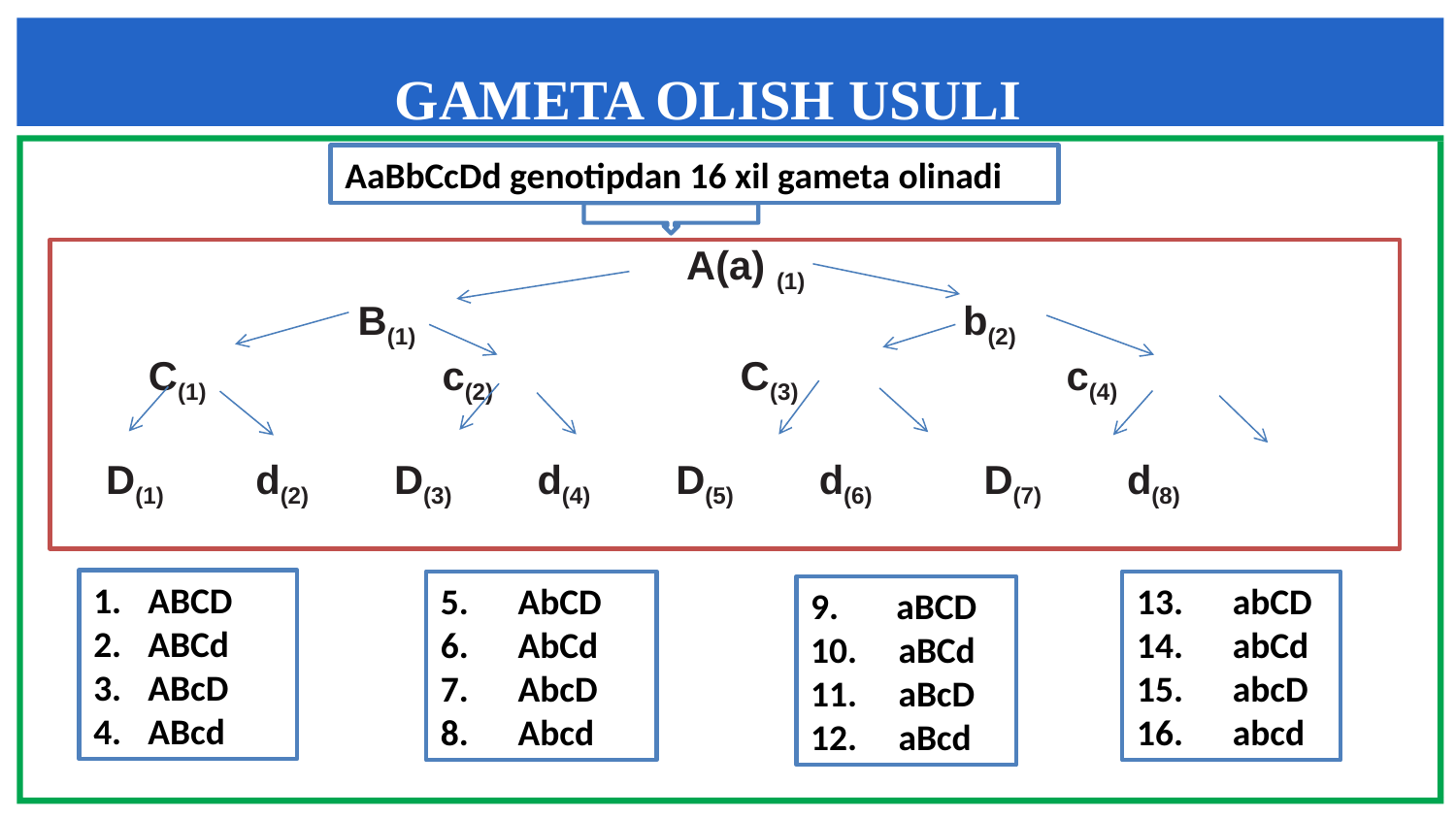

# GAMETA OLISH USULI
AaBbCcDd genotipdan 16 xil gameta olinadi

                                                         A(a) (1)
                            B(1)                                                 b(2)
               C(1)                                    c(2)                                     C(3)                        c(4)

     D(1)              d(2)             D(3)             d(4)             D(5)             d(6)                 D(7)             d(8)

ABCD
ABCd
ABcD
ABcd
5.      AbCD
6.      AbCd
7.      AbcD
8.      Abcd
13.      abCD
14.      abCd
15.      abcD
16.      abcd
9.       aBCD
10.     aBCd
11.     aBcD
12.     aBcd